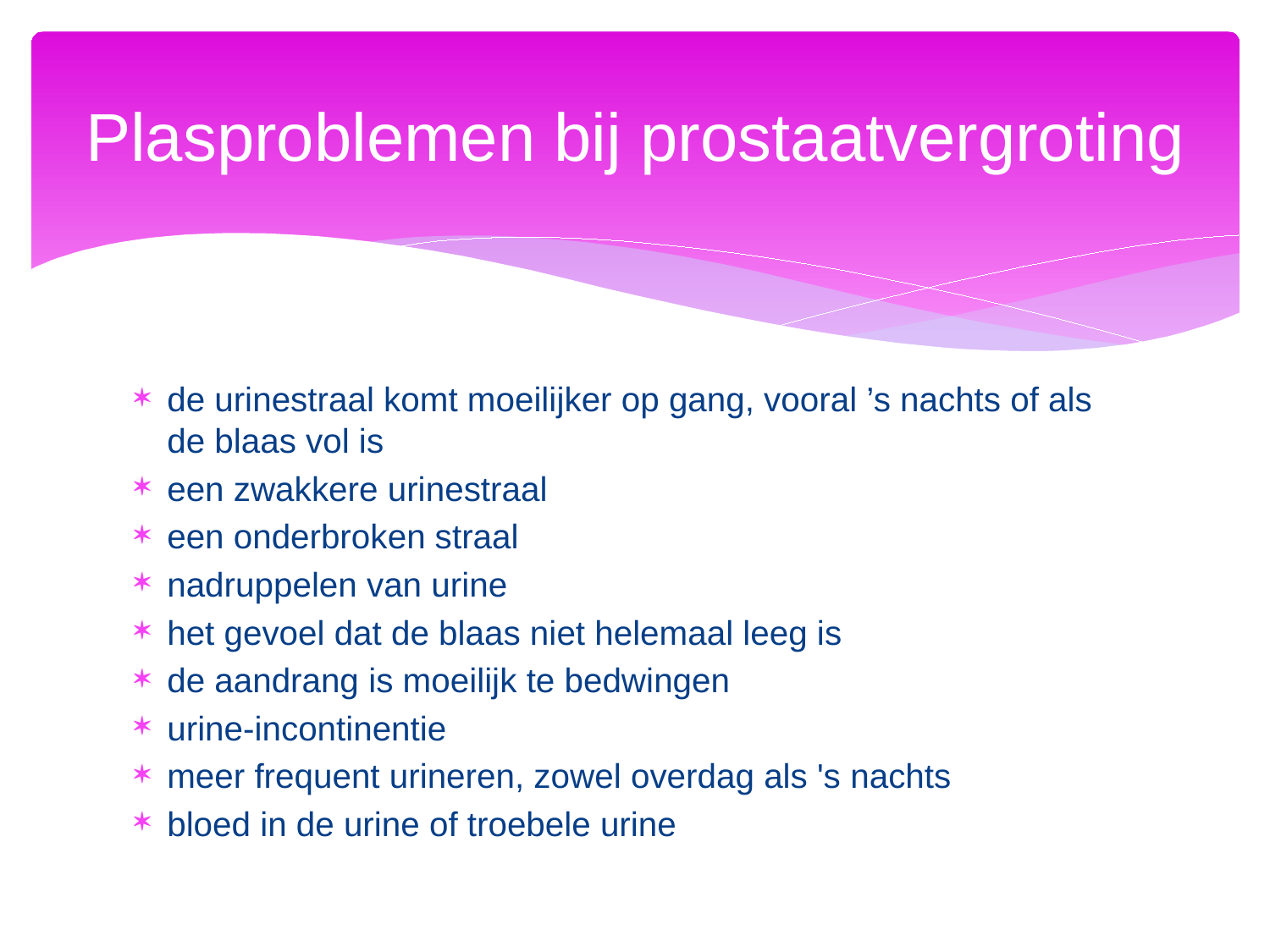

# Plasproblemen bij prostaatvergroting
de urinestraal komt moeilijker op gang, vooral ’s nachts of als de blaas vol is
een zwakkere urinestraal
een onderbroken straal
nadruppelen van urine
het gevoel dat de blaas niet helemaal leeg is
de aandrang is moeilijk te bedwingen
urine-incontinentie
meer frequent urineren, zowel overdag als 's nachts
bloed in de urine of troebele urine